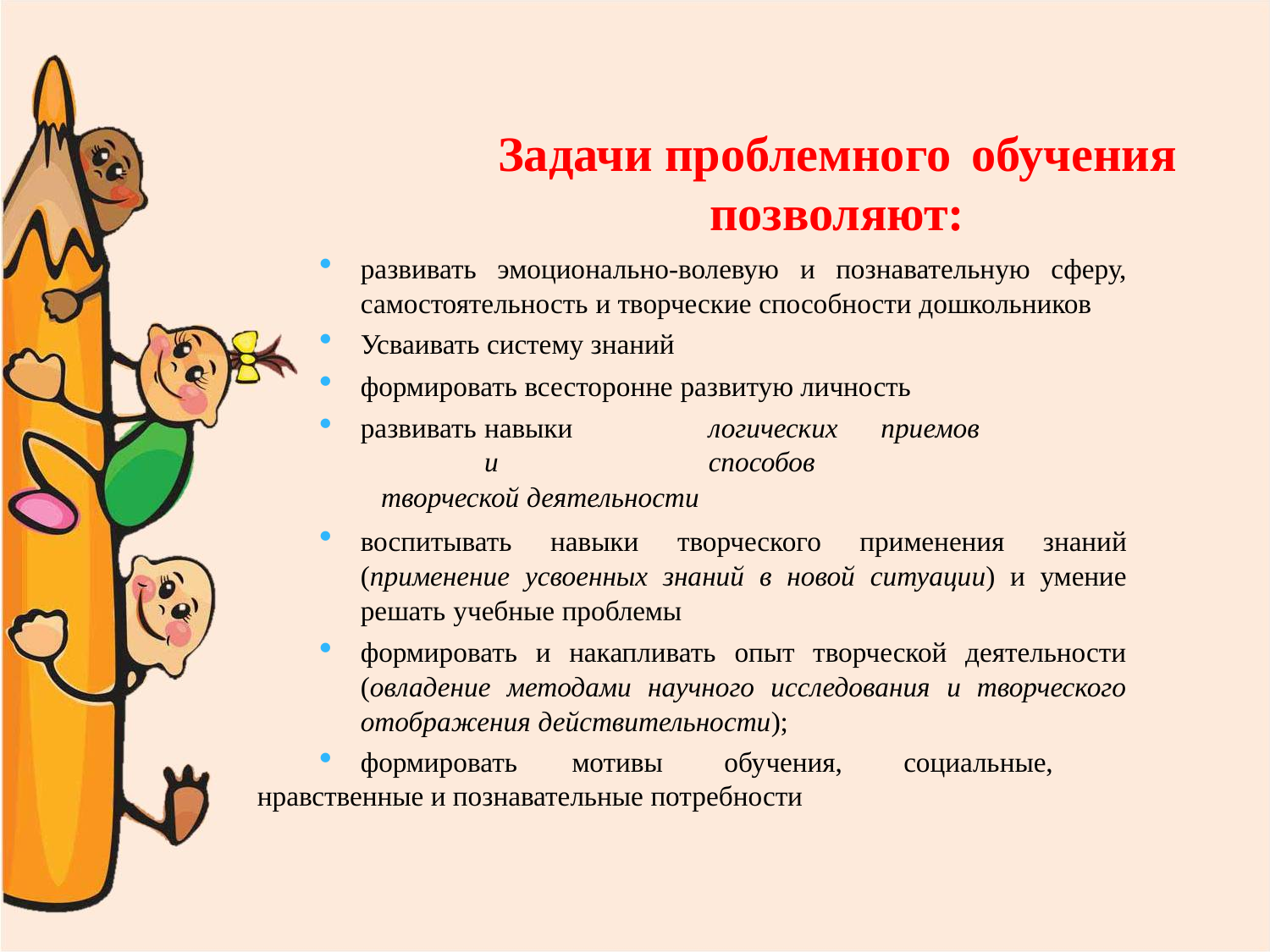

Задачи проблемного обучения позволяют:
развивать эмоционально-волевую и познавательную сферу, самостоятельность и творческие способности дошкольников
Усваивать систему знаний
формировать всесторонне развитую личность
развивать	навыки	логических	приемов	и	способов
творческой деятельности
воспитывать навыки творческого применения знаний (применение усвоенных знаний в новой ситуации) и умение решать учебные проблемы
формировать и накапливать опыт творческой деятельности (овладение методами научного исследования и творческого отображения действительности);
формировать       мотивы        обучения,        социальные,
нравственные и познавательные потребности